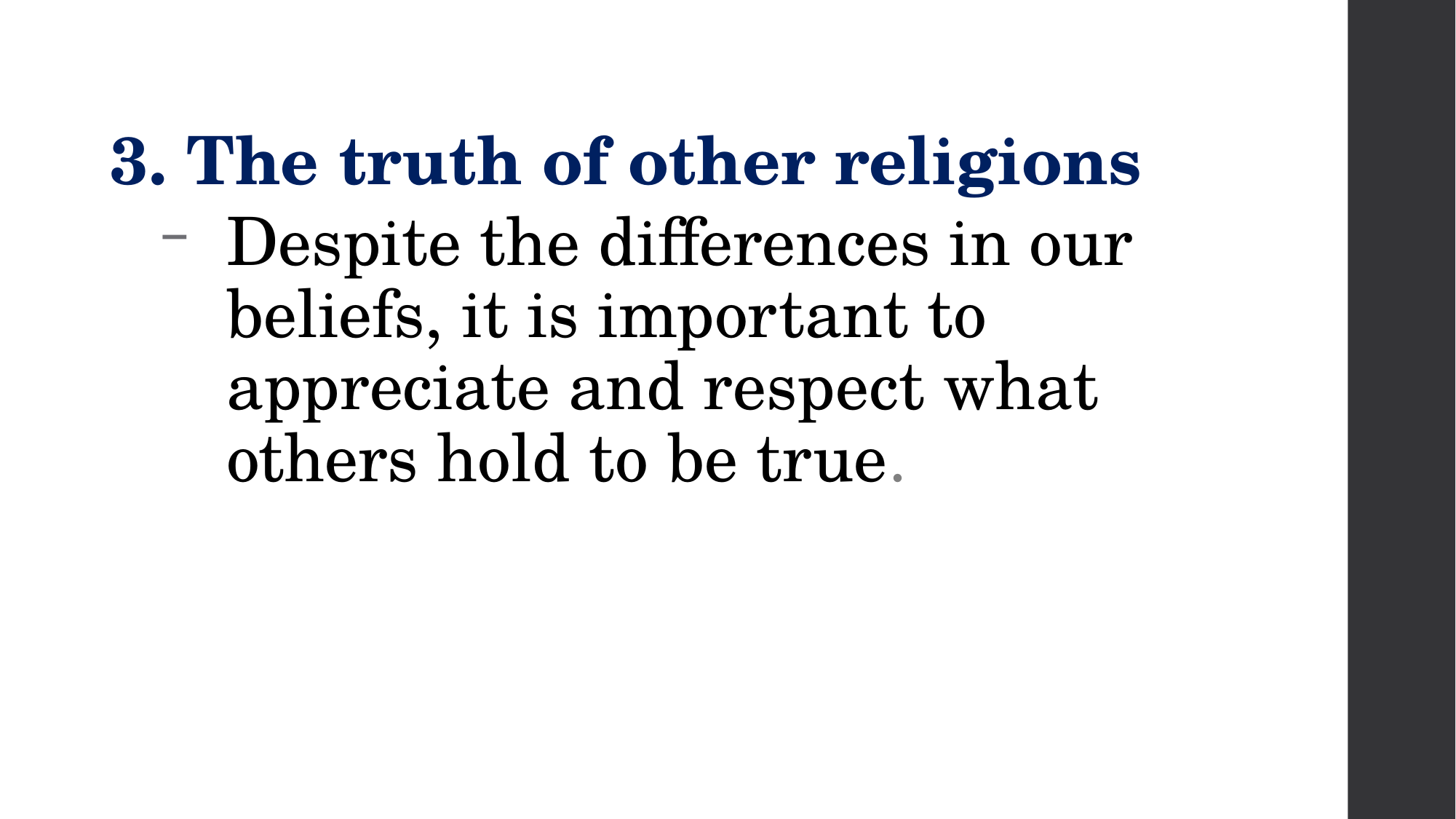

3. The truth of other religions
Despite the differences in our beliefs, it is important to appreciate and respect what others hold to be true.